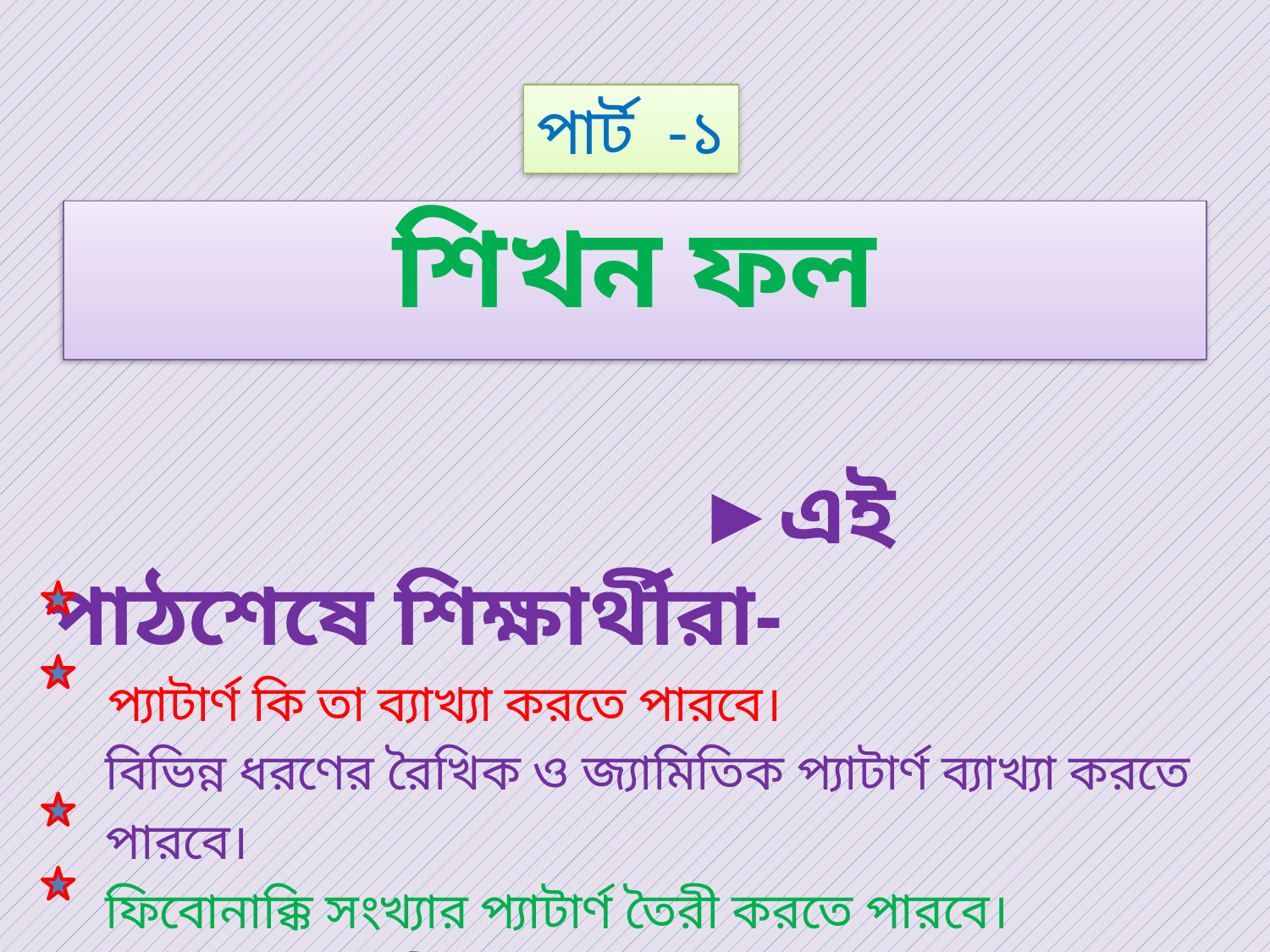

পার্ট  -১
শিখন ফল
                                                                                                           ►এই পাঠশেষে শিক্ষার্থীরা-
      প্যাটার্ণ কি তা ব্যাখ্যা করতে পারবে।
     বিভিন্ন ধরণের রৈখিক ও জ্যামিতিক প্যাটার্ণ ব্যাখ্যা করতে
     পারবে।
     ফিবোনাক্কি সংখ্যার প্যাটার্ণ তৈরী করতে পারবে।
     প্যাটার্ণের পরবর্তী সংখ্যা সমূহ বের করতে পারবে।